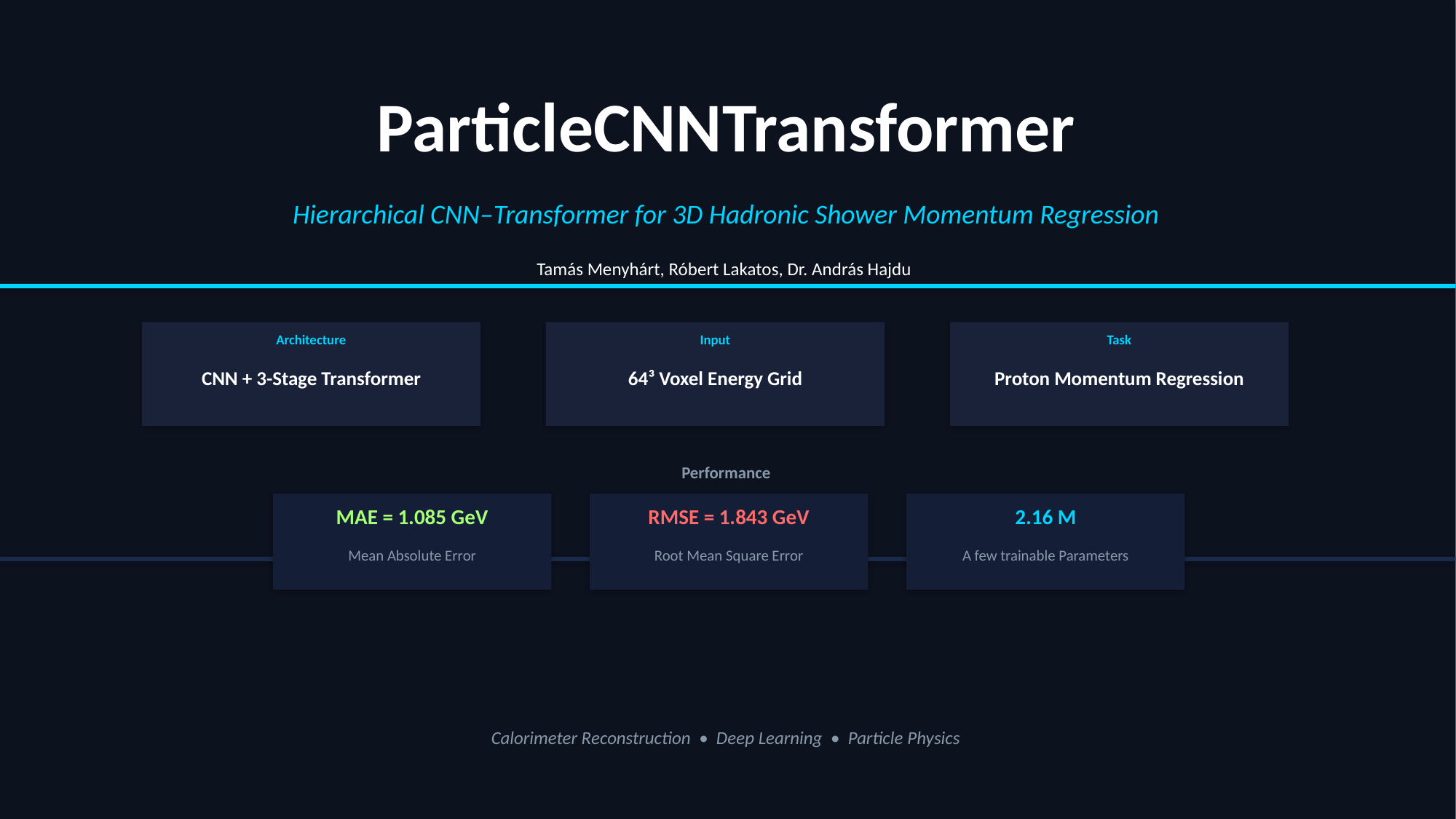

ParticleCNNTransformer
Hierarchical CNN–Transformer for 3D Hadronic Shower Momentum Regression
Tamás Menyhárt, Róbert Lakatos, Dr. András Hajdu

Architecture
Input
Task
CNN + 3-Stage Transformer
64³ Voxel Energy Grid
Proton Momentum Regression
Performance

MAE = 1.085 GeV
RMSE = 1.843 GeV
2.16 M
Mean Absolute Error
Root Mean Square Error
A few trainable Parameters

Calorimeter Reconstruction  •  Deep Learning  •  Particle Physics